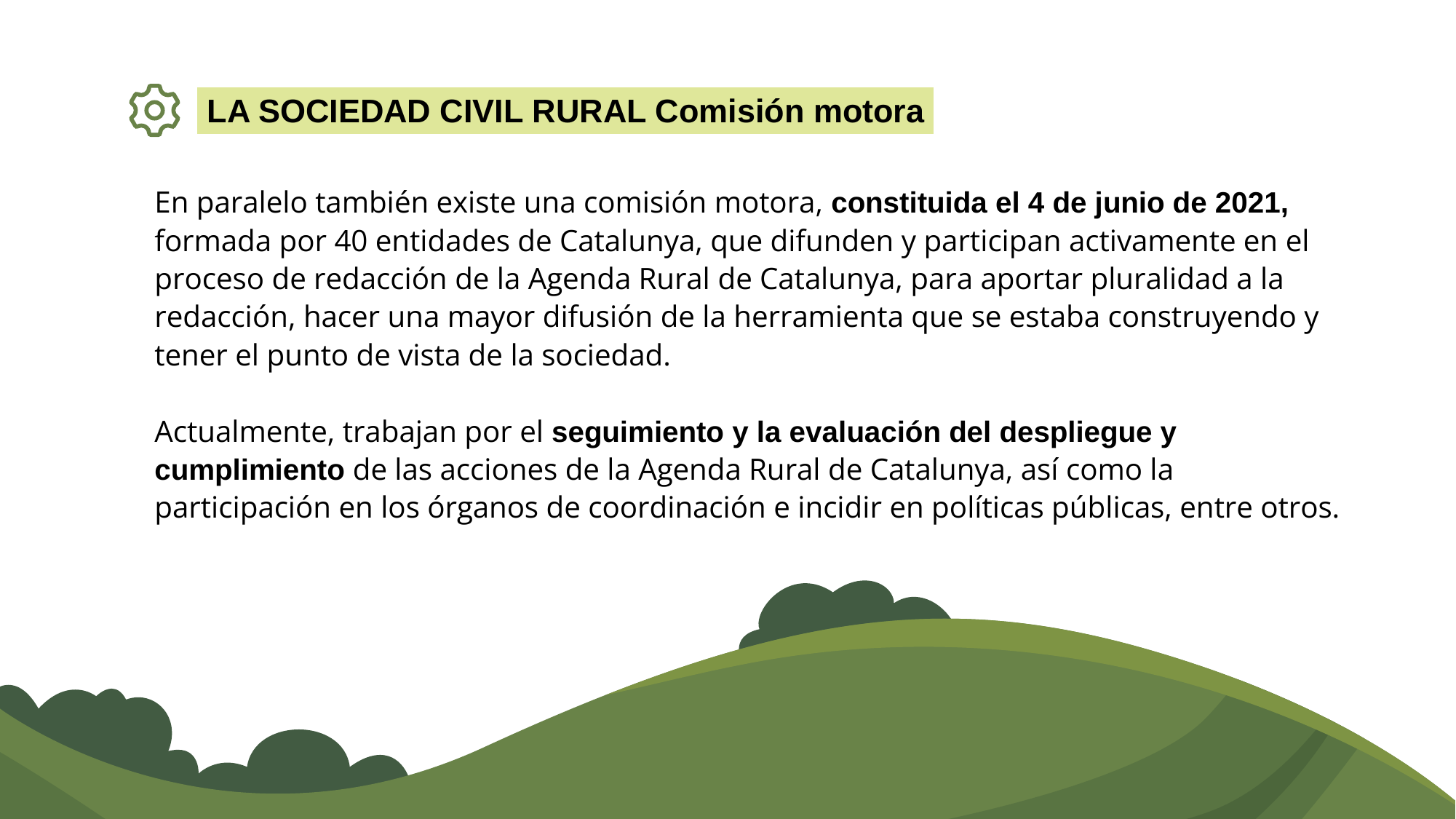

LA SOCIEDAD CIVIL RURAL Comisión motora

En paralelo también existe una comisión motora, constituida el 4 de junio de 2021, formada por 40 entidades de Catalunya, que difunden y participan activamente en el proceso de redacción de la Agenda Rural de Catalunya, para aportar pluralidad a la redacción, hacer una mayor difusión de la herramienta que se estaba construyendo y tener el punto de vista de la sociedad.

Actualmente, trabajan por el seguimiento y la evaluación del despliegue y cumplimiento de las acciones de la Agenda Rural de Catalunya, así como la participación en los órganos de coordinación e incidir en políticas públicas, entre otros.